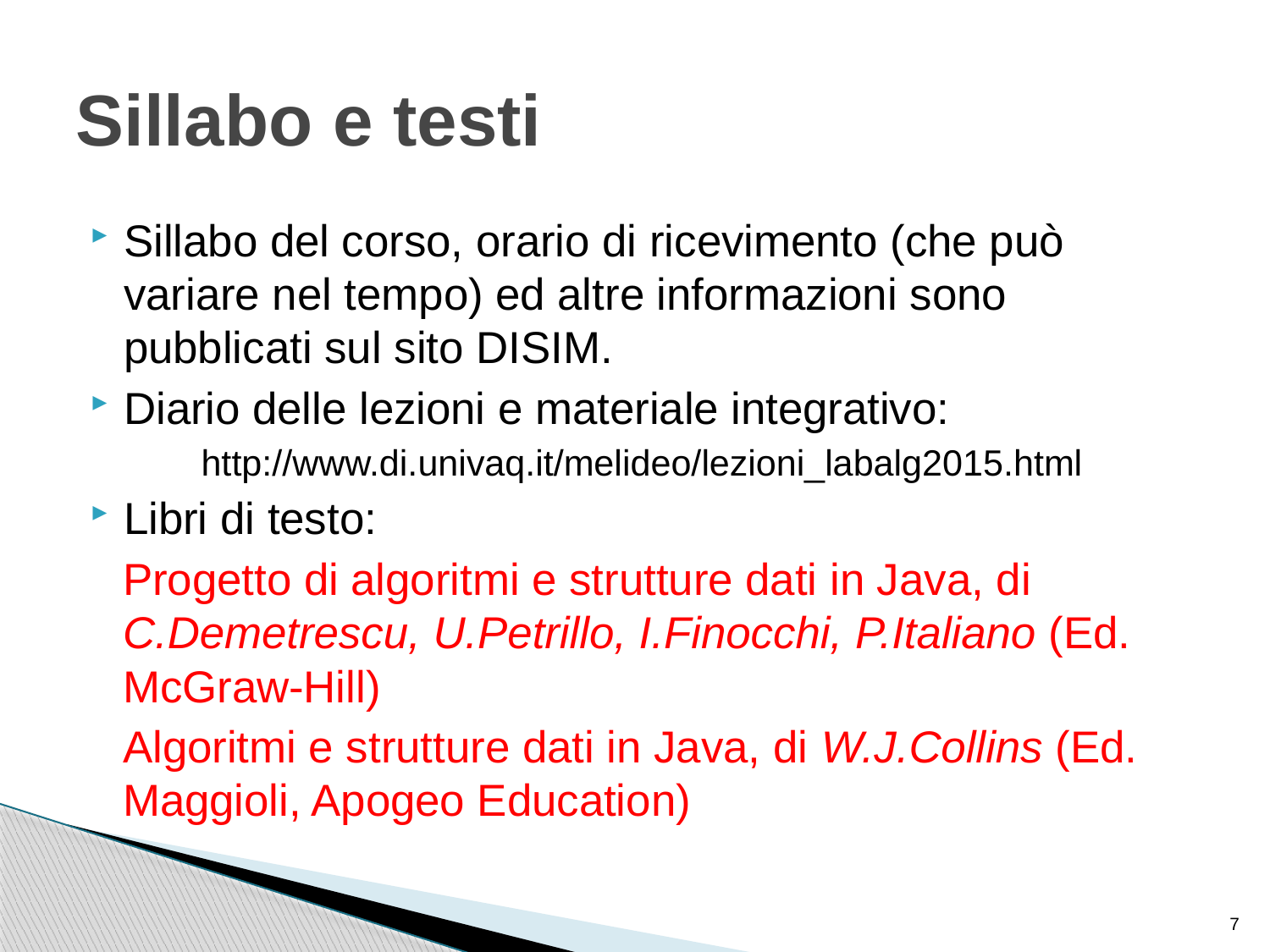

# Sillabo e testi
Sillabo del corso, orario di ricevimento (che può variare nel tempo) ed altre informazioni sono pubblicati sul sito DISIM.
Diario delle lezioni e materiale integrativo:
http://www.di.univaq.it/melideo/lezioni_labalg2015.html
Libri di testo:
Progetto di algoritmi e strutture dati in Java, di C.Demetrescu, U.Petrillo, I.Finocchi, P.Italiano (Ed. McGraw-Hill)
Algoritmi e strutture dati in Java, di W.J.Collins (Ed. Maggioli, Apogeo Education)
7